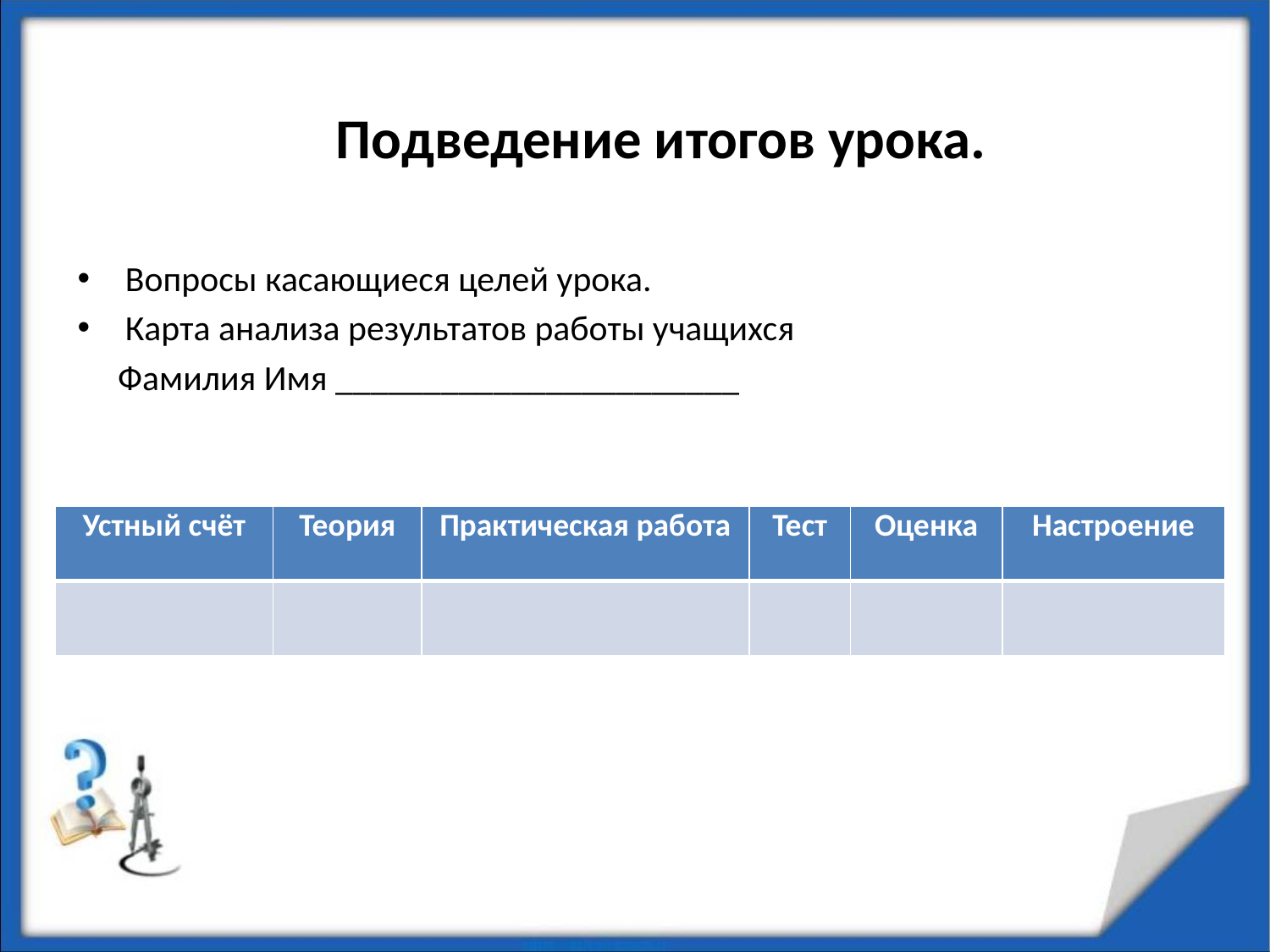

Подведение итогов урока.

Вопросы касающиеся целей урока.
Карта анализа результатов работы учащихся
     Фамилия Имя _______________________

| Устный счёт | Теория | Практическая работа | Тест | Оценка | Настроение |
| --- | --- | --- | --- | --- | --- |
|  |  |  |  |  |  |